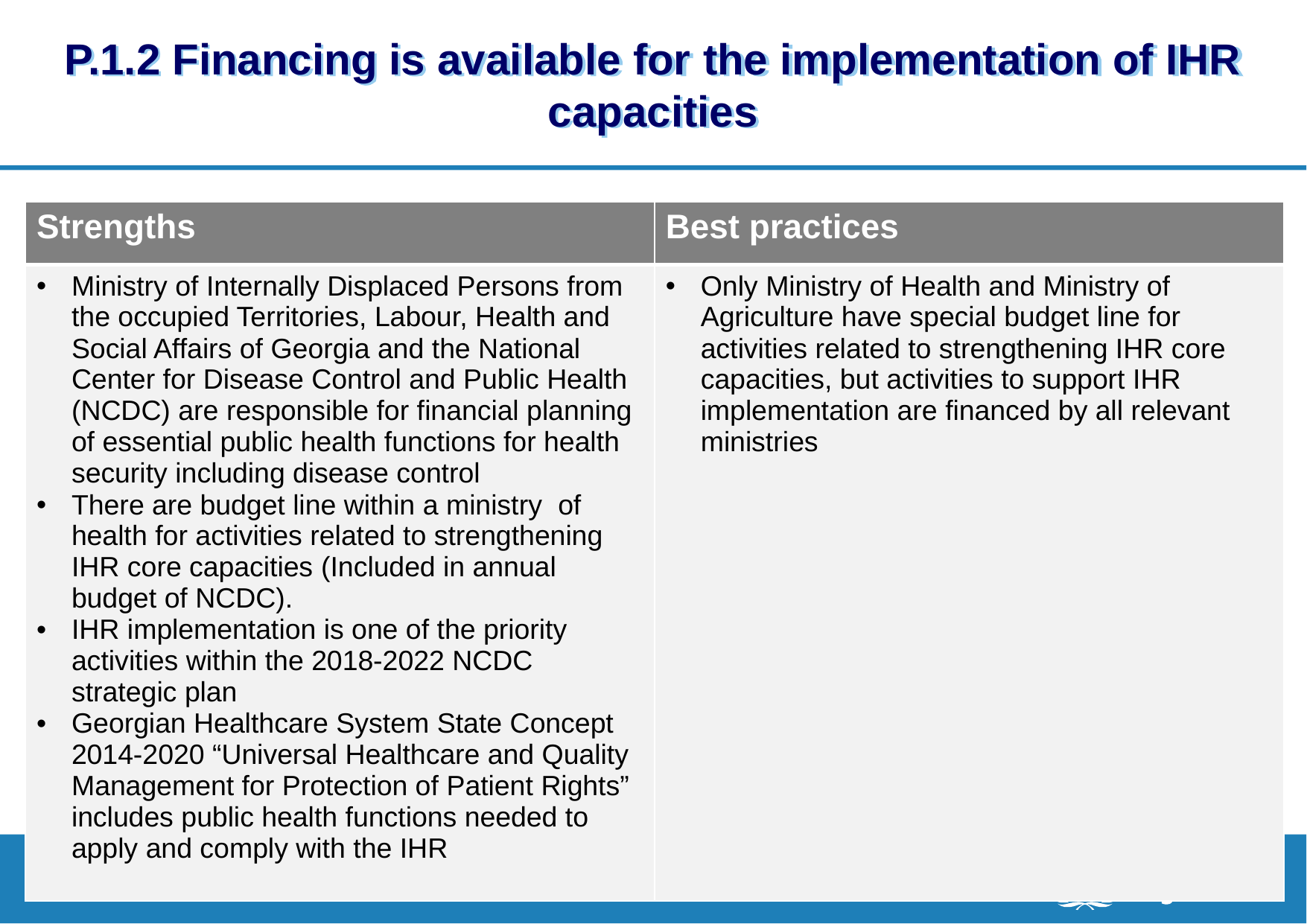

# P.1.2 Financing is available for the implementation of IHR capacities
| Strengths | Best practices |
| --- | --- |
| Ministry of Internally Displaced Persons from the occupied Territories, Labour, Health and Social Affairs of Georgia and the National Center for Disease Control and Public Health (NCDC) are responsible for financial planning of essential public health functions for health security including disease control There are budget line within a ministry of health for activities related to strengthening IHR core capacities (Included in annual budget of NCDC). IHR implementation is one of the priority activities within the 2018-2022 NCDC strategic plan Georgian Healthcare System State Concept 2014-2020 “Universal Healthcare and Quality Management for Protection of Patient Rights” includes public health functions needed to apply and comply with the IHR | Only Ministry of Health and Ministry of Agriculture have special budget line for activities related to strengthening IHR core capacities, but activities to support IHR implementation are financed by all relevant ministries |